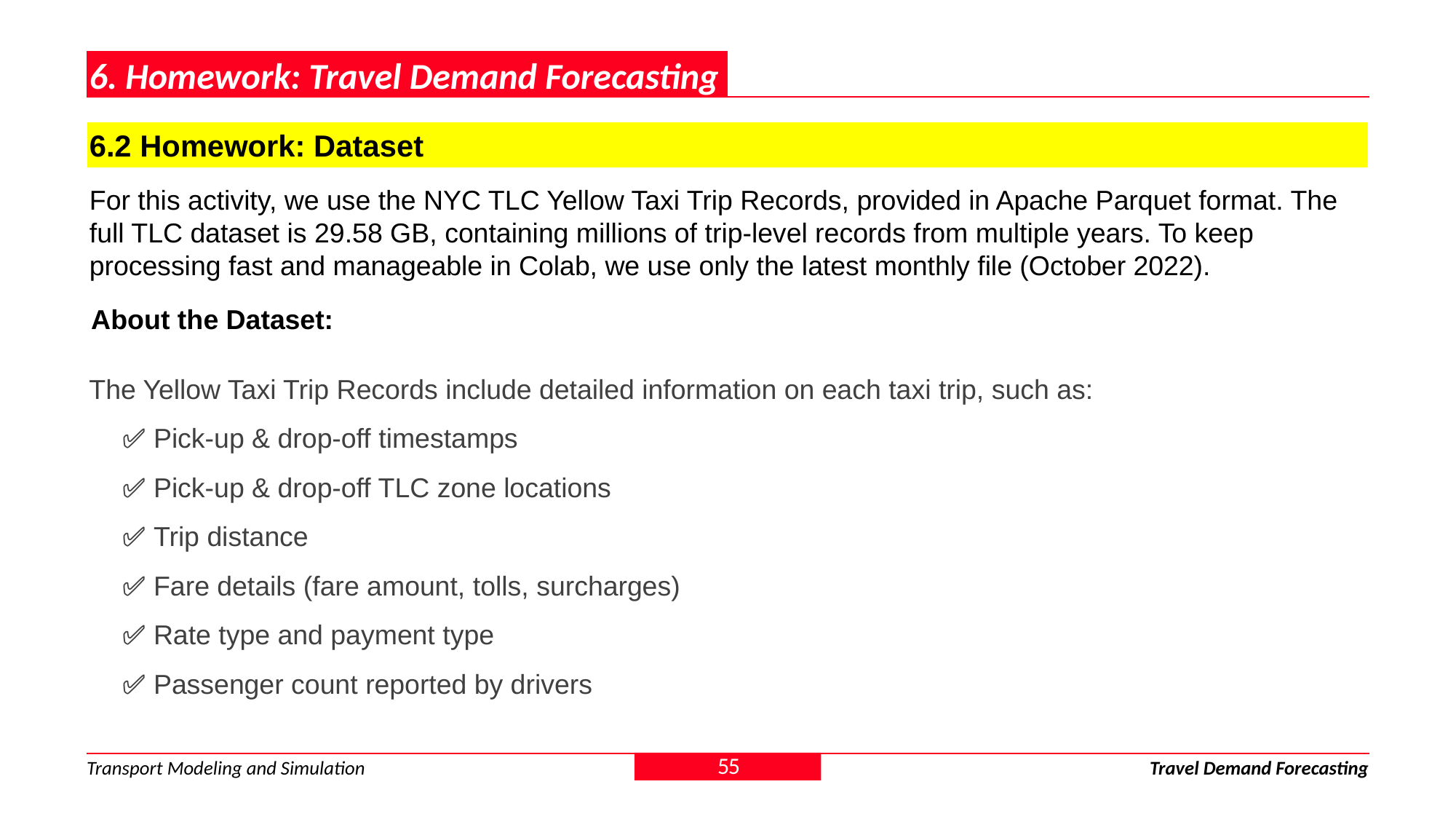

6. Homework: Travel Demand Forecasting

6.2 Homework: Dataset

For this activity, we use the NYC TLC Yellow Taxi Trip Records, provided in Apache Parquet format. The full TLC dataset is 29.58 GB, containing millions of trip-level records from multiple years. To keep processing fast and manageable in Colab, we use only the latest monthly file (October 2022).
About the Dataset:
The Yellow Taxi Trip Records include detailed information on each taxi trip, such as:
✅ Pick-up & drop-off timestamps
✅ Pick-up & drop-off TLC zone locations
✅ Trip distance
✅ Fare details (fare amount, tolls, surcharges)
✅ Rate type and payment type
✅ Passenger count reported by drivers